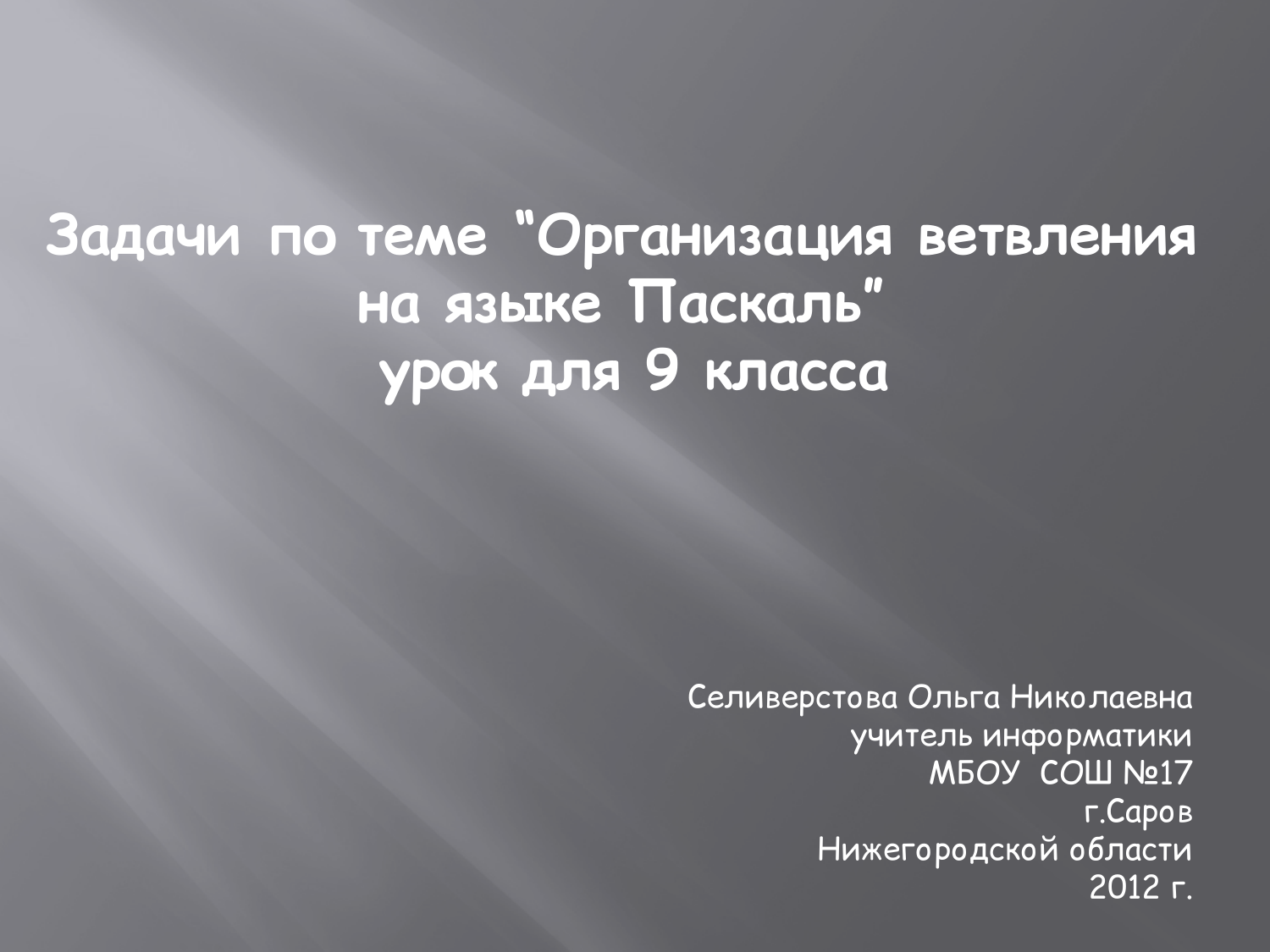

Задачи по теме “Организация ветвления
на языке Паскаль”
урок для 9 класса
Селиверстова Ольга Николаевна
учитель информатики
МБОУ  СОШ №17
г.Саров
Нижегородской области
2012 г.